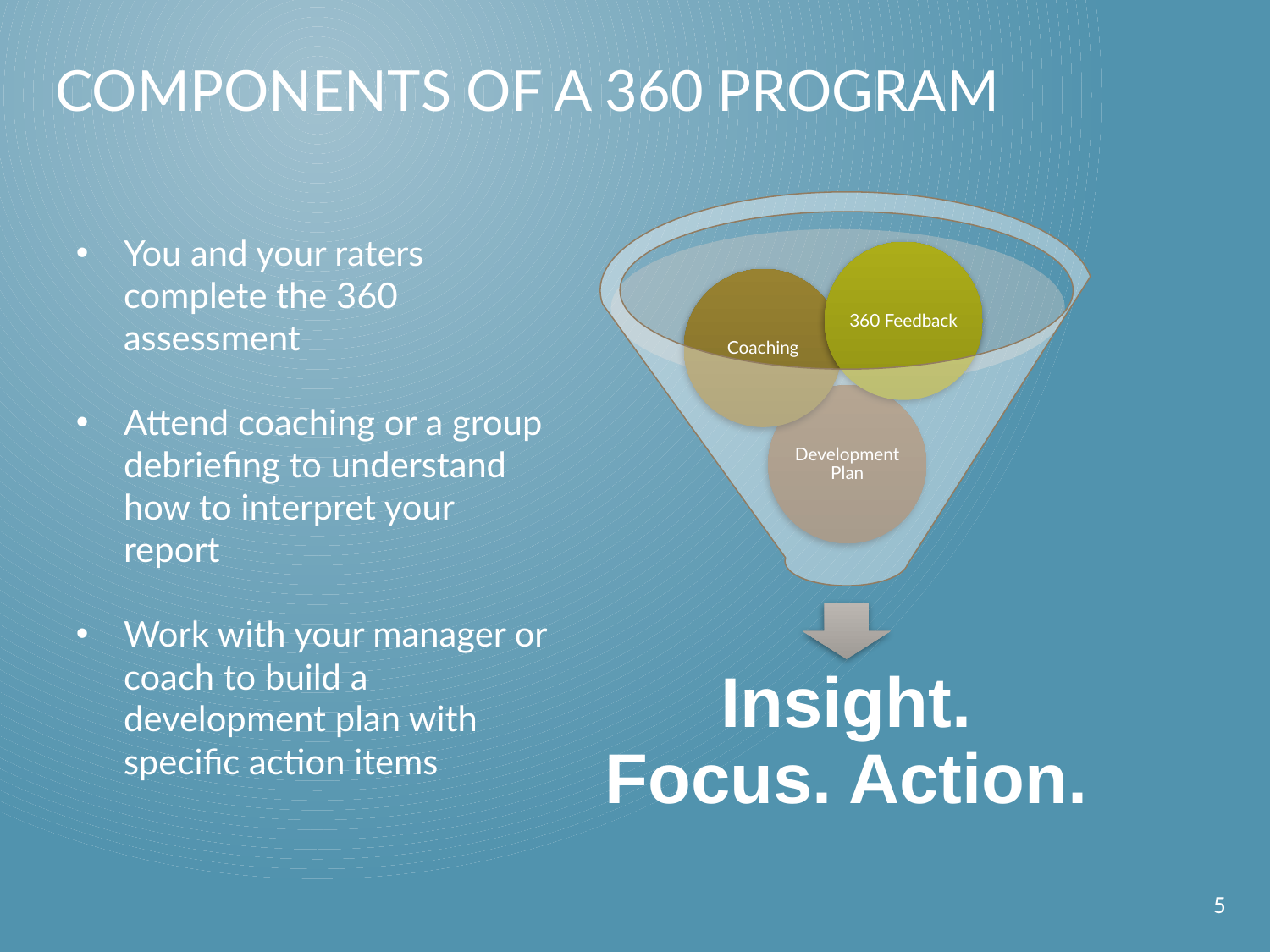

Components of A 360 Program
Insight. Focus. Action.
Development Plan
Coaching
360 Feedback
You and your raters complete the 360 assessment

Attend coaching or a group debriefing to understand how to interpret your report

Work with your manager or coach to build a development plan with specific action items

5